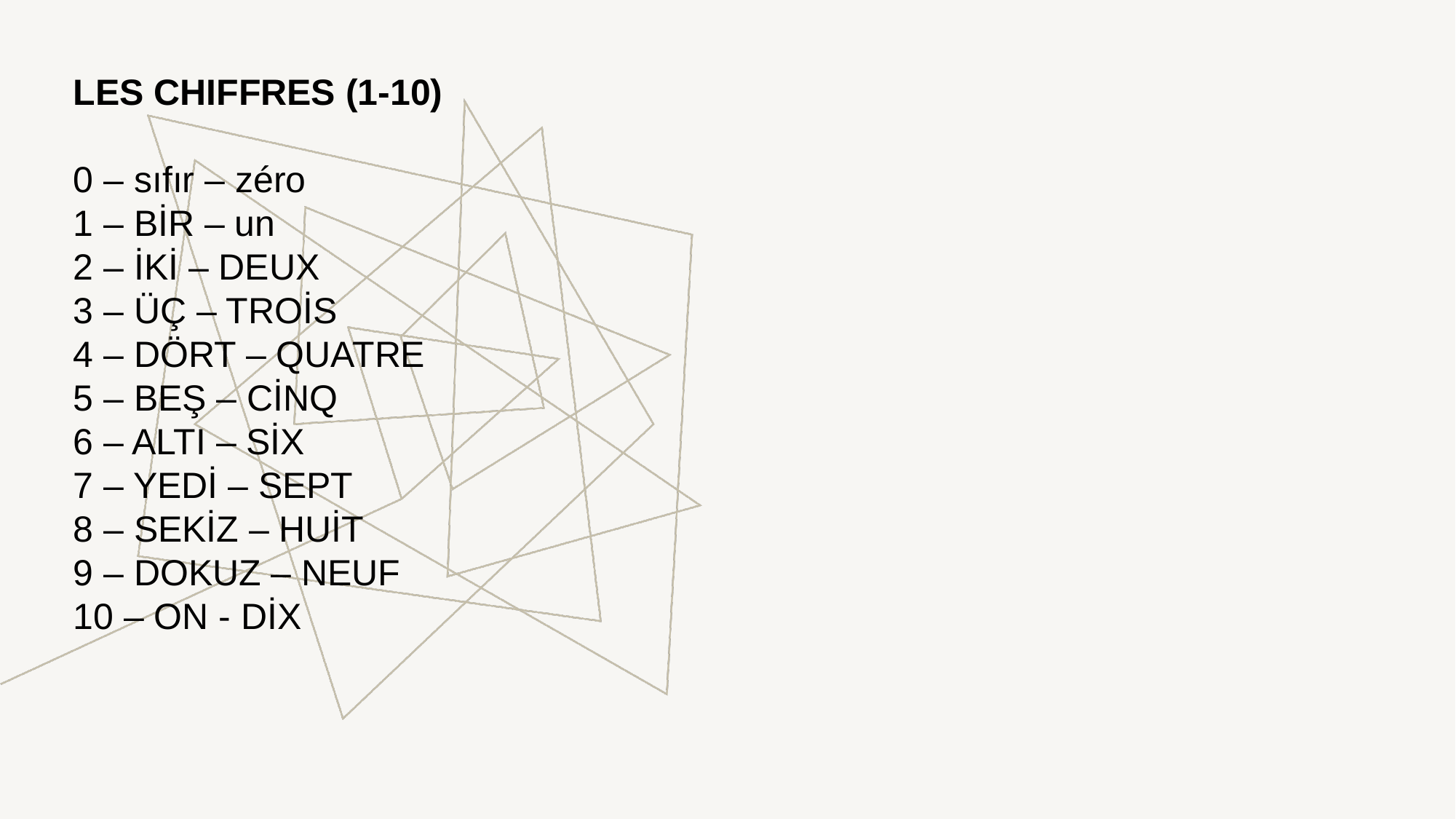

LES CHIFFRES (1-10)

0 – sıfır – zéro
1 – BİR – un
2 – İKİ – DEUX
3 – ÜÇ – TROİS
4 – DÖRT – QUATRE
5 – BEŞ – CİNQ
6 – ALTI – SİX
7 – YEDİ – SEPT
8 – SEKİZ – HUİT
9 – DOKUZ – NEUF
10 – ON - DİX